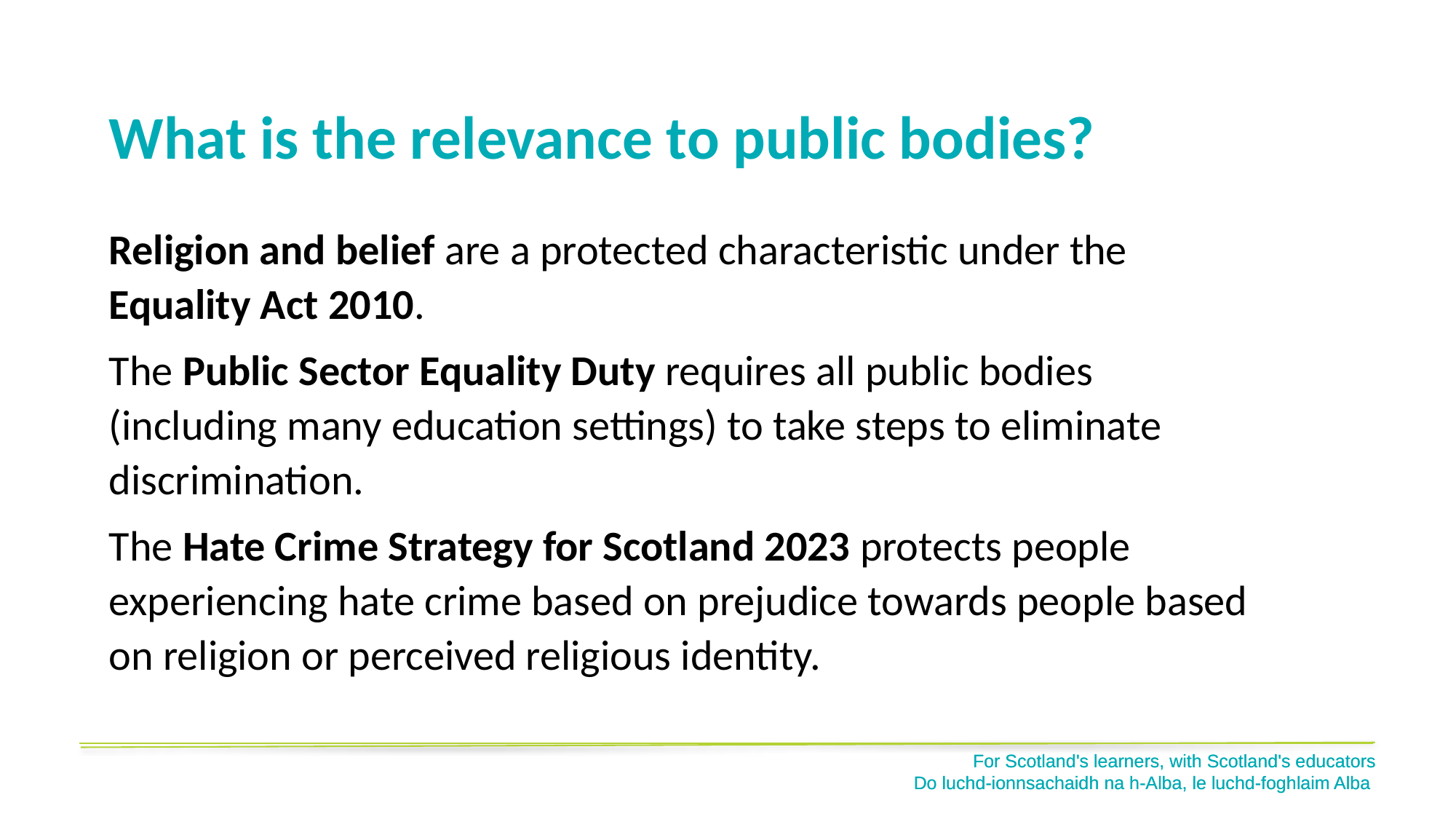

What is the relevance to public bodies?

Religion and belief are a protected characteristic under the Equality Act 2010.
The Public Sector Equality Duty requires all public bodies (including many education settings) to take steps to eliminate discrimination.
The Hate Crime Strategy for Scotland 2023 protects people experiencing hate crime based on prejudice towards people based on religion or perceived religious identity.